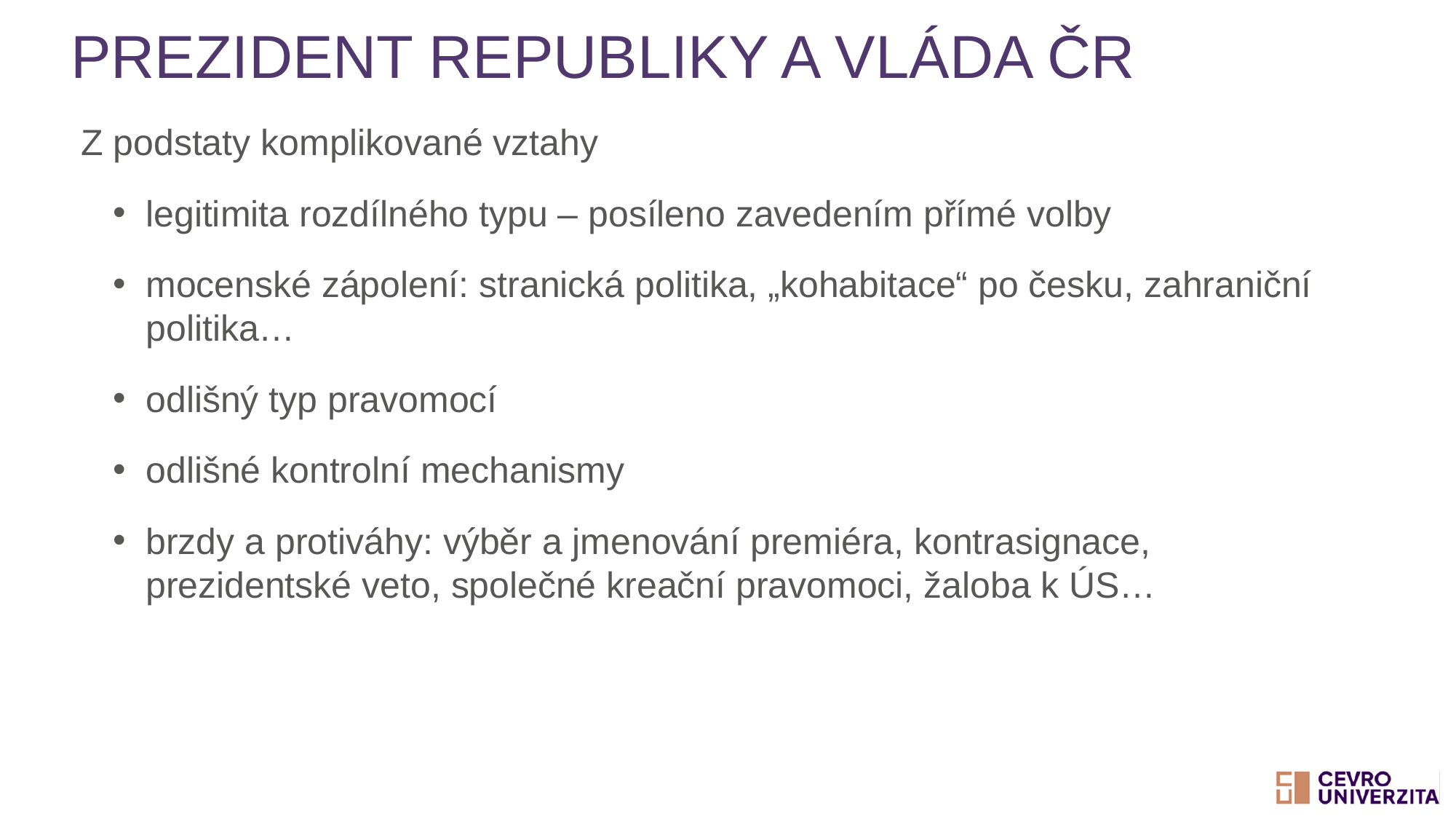

# Prezident republiky a Vláda ČR
Z podstaty komplikované vztahy
legitimita rozdílného typu – posíleno zavedením přímé volby
mocenské zápolení: stranická politika, „kohabitace“ po česku, zahraniční politika…
odlišný typ pravomocí
odlišné kontrolní mechanismy
brzdy a protiváhy: výběr a jmenování premiéra, kontrasignace, prezidentské veto, společné kreační pravomoci, žaloba k ÚS…